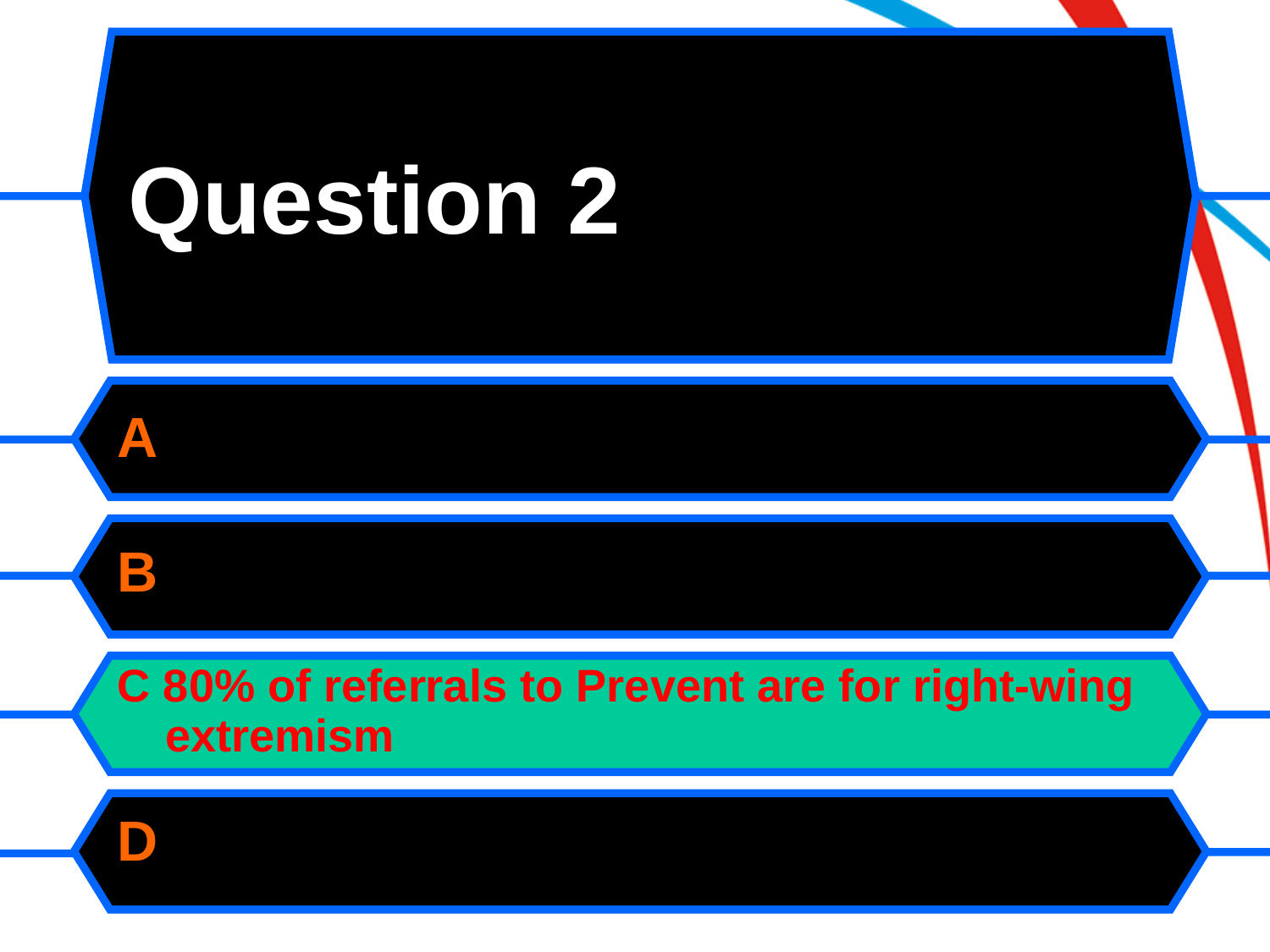

# Question 2

A

B

C 80% of referrals to Prevent are for right-wing extremism

D